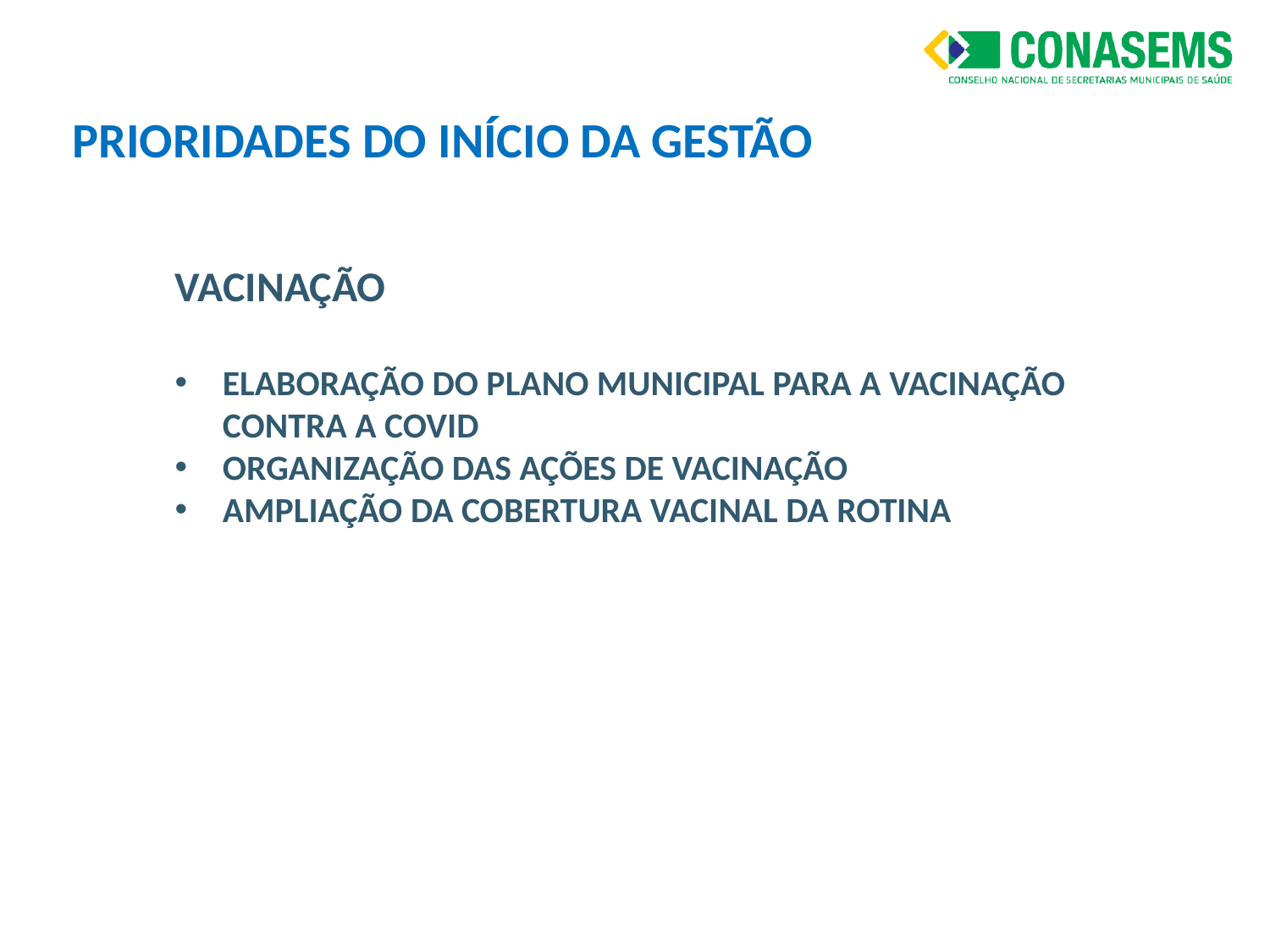

PRIORIDADES DO INÍCIO DA GESTÃO
VACINAÇÃO

ELABORAÇÃO DO PLANO MUNICIPAL PARA A VACINAÇÃO CONTRA A COVID
ORGANIZAÇÃO DAS AÇÕES DE VACINAÇÃO
AMPLIAÇÃO DA COBERTURA VACINAL DA ROTINA